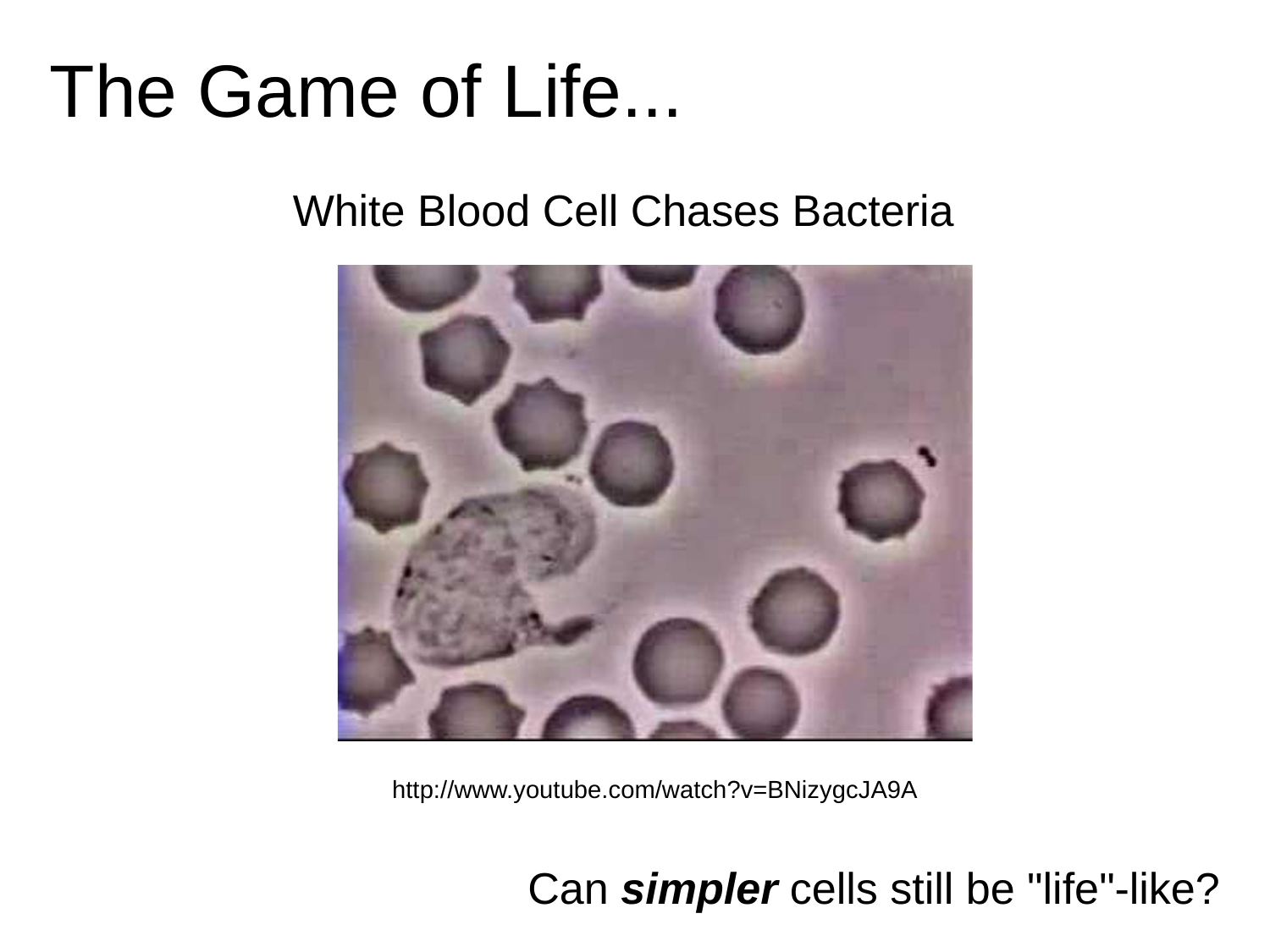

The Game of Life...
White Blood Cell Chases Bacteria

http://www.youtube.com/watch?v=BNizygcJA9A
Can simpler cells still be "life"-like?